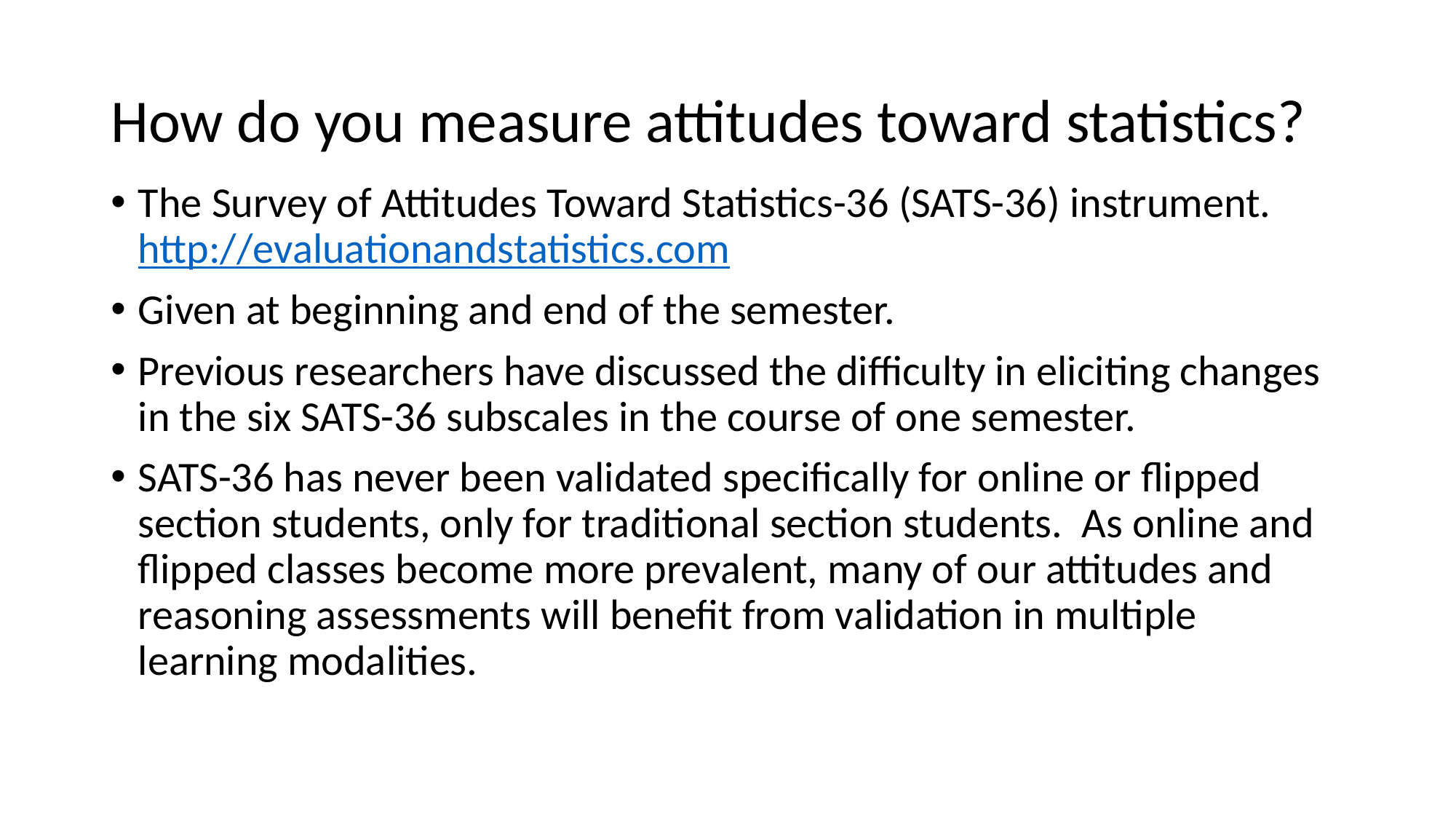

# How do you measure attitudes toward statistics?
The Survey of Attitudes Toward Statistics-36 (SATS-36) instrument.  http://evaluationandstatistics.com
Given at beginning and end of the semester.
Previous researchers have discussed the difficulty in eliciting changes in the six SATS-36 subscales in the course of one semester.
SATS-36 has never been validated specifically for online or flipped section students, only for traditional section students.  As online and flipped classes become more prevalent, many of our attitudes and reasoning assessments will benefit from validation in multiple learning modalities.